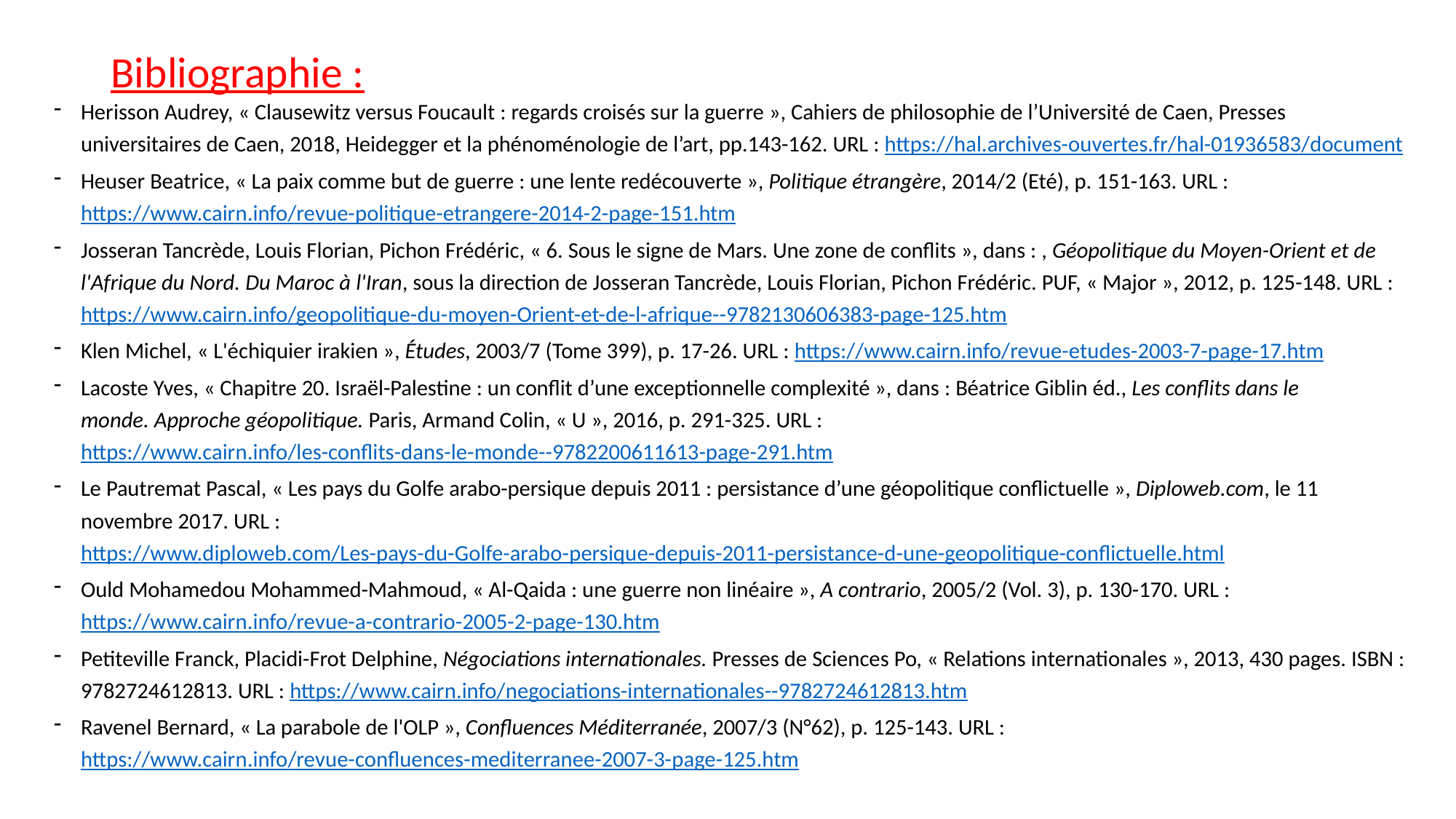

# Bibliographie :
Herisson Audrey, « Clausewitz versus Foucault : regards croisés sur la guerre », Cahiers de philosophie de l’Université de Caen, Presses universitaires de Caen, 2018, Heidegger et la phénoménologie de l’art, pp.143-162. URL : https://hal.archives-ouvertes.fr/hal-01936583/document
Heuser Beatrice, « La paix comme but de guerre : une lente redécouverte », Politique étrangère, 2014/2 (Eté), p. 151-163. URL : https://www.cairn.info/revue-politique-etrangere-2014-2-page-151.htm
Josseran Tancrède, Louis Florian, Pichon Frédéric, « 6. Sous le signe de Mars. Une zone de conflits », dans : , Géopolitique du Moyen-Orient et de l'Afrique du Nord. Du Maroc à l'Iran, sous la direction de Josseran Tancrède, Louis Florian, Pichon Frédéric. PUF, « Major », 2012, p. 125-148. URL : https://www.cairn.info/geopolitique-du-moyen-Orient-et-de-l-afrique--9782130606383-page-125.htm
Klen Michel, « L'échiquier irakien », Études, 2003/7 (Tome 399), p. 17-26. URL : https://www.cairn.info/revue-etudes-2003-7-page-17.htm
Lacoste Yves, « Chapitre 20. Israël-Palestine : un conflit d’une exceptionnelle complexité », dans : Béatrice Giblin éd., Les conflits dans le monde. Approche géopolitique. Paris, Armand Colin, « U », 2016, p. 291-325. URL : https://www.cairn.info/les-conflits-dans-le-monde--9782200611613-page-291.htm
Le Pautremat Pascal, « Les pays du Golfe arabo-persique depuis 2011 : persistance d’une géopolitique conflictuelle », Diploweb.com, le 11 novembre 2017. URL : https://www.diploweb.com/Les-pays-du-Golfe-arabo-persique-depuis-2011-persistance-d-une-geopolitique-conflictuelle.html
Ould Mohamedou Mohammed-Mahmoud, « Al-Qaida : une guerre non linéaire », A contrario, 2005/2 (Vol. 3), p. 130-170. URL : https://www.cairn.info/revue-a-contrario-2005-2-page-130.htm
Petiteville Franck, Placidi-Frot Delphine, Négociations internationales. Presses de Sciences Po, « Relations internationales », 2013, 430 pages. ISBN : 9782724612813. URL : https://www.cairn.info/negociations-internationales--9782724612813.htm
Ravenel Bernard, « La parabole de l'OLP », Confluences Méditerranée, 2007/3 (N°62), p. 125-143. URL : https://www.cairn.info/revue-confluences-mediterranee-2007-3-page-125.htm